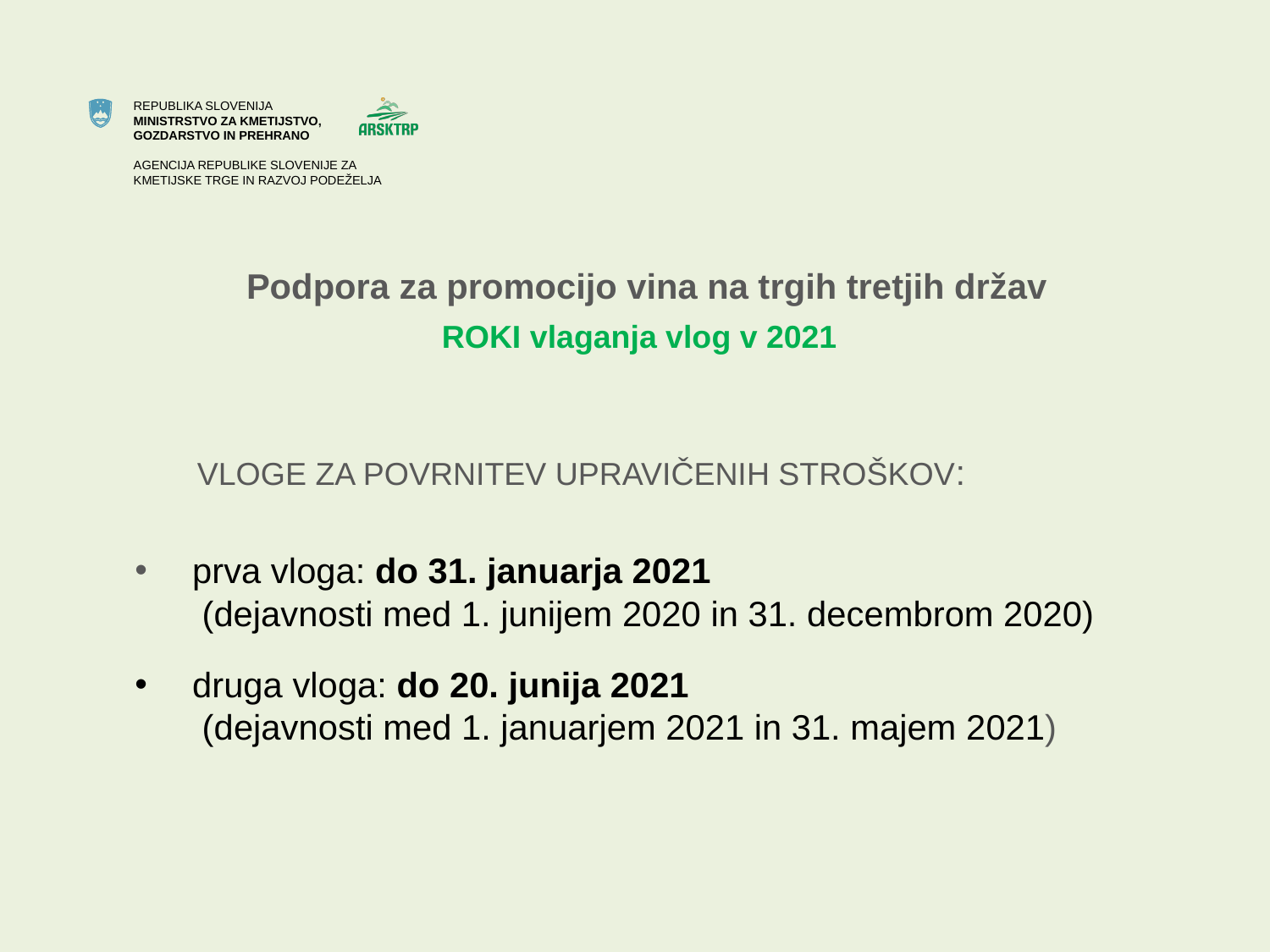

# Podpora za promocijo vina na trgih tretjih držav ROKI vlaganja vlog v 2021
       VLOGE ZA POVRNITEV UPRAVIČENIH STROŠKOV:

 prva vloga: do 31. januarja 2021
  (dejavnosti med 1. junijem 2020 in 31. decembrom 2020)

 druga vloga: do 20. junija 2021
  (dejavnosti med 1. januarjem 2021 in 31. majem 2021)